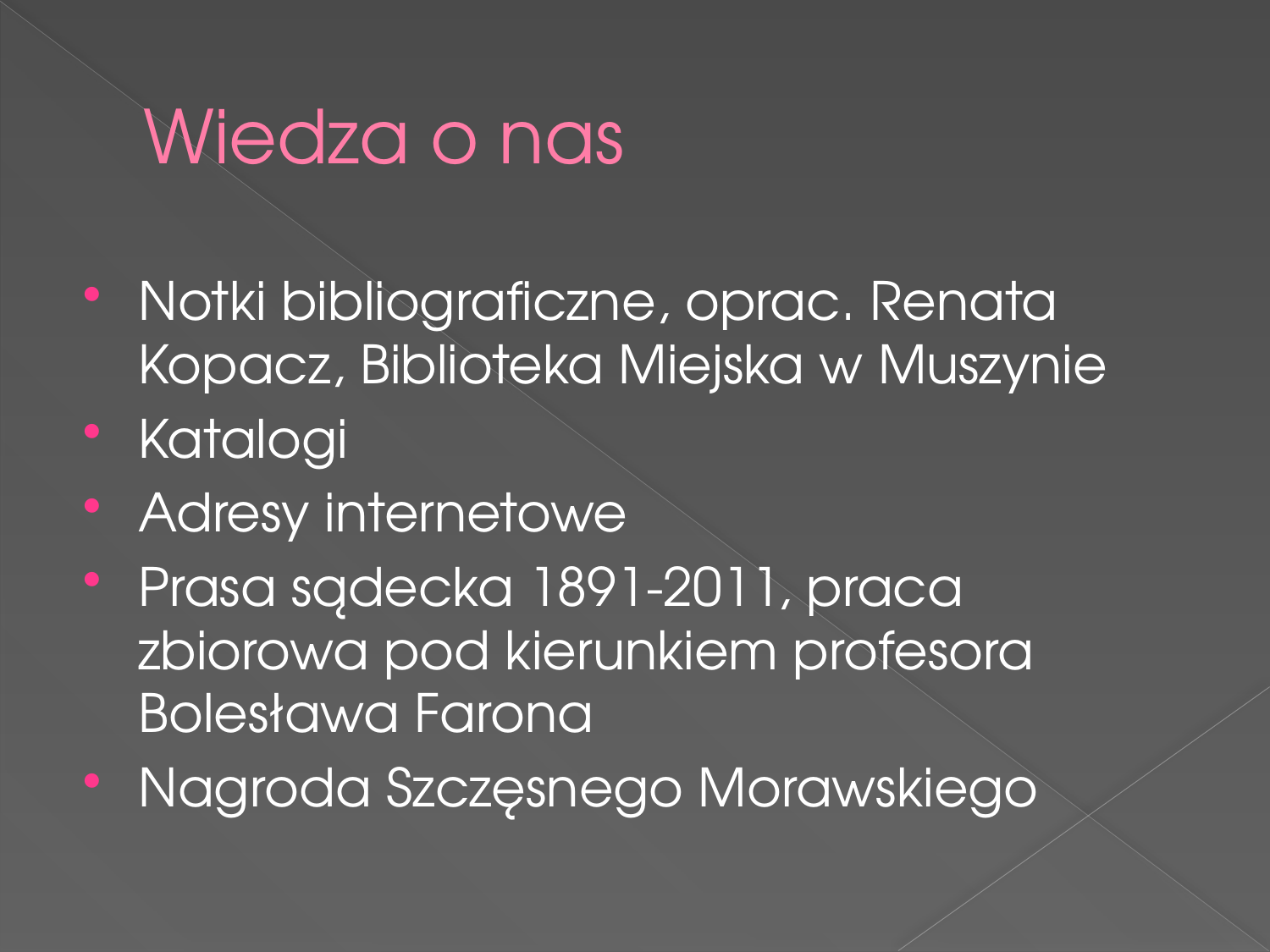

# Wiedza o nas
Notki bibliograficzne, oprac. Renata Kopacz, Biblioteka Miejska w Muszynie
Katalogi
Adresy internetowe
Prasa sądecka 1891-2011, praca zbiorowa pod kierunkiem profesora Bolesława Farona
Nagroda Szczęsnego Morawskiego